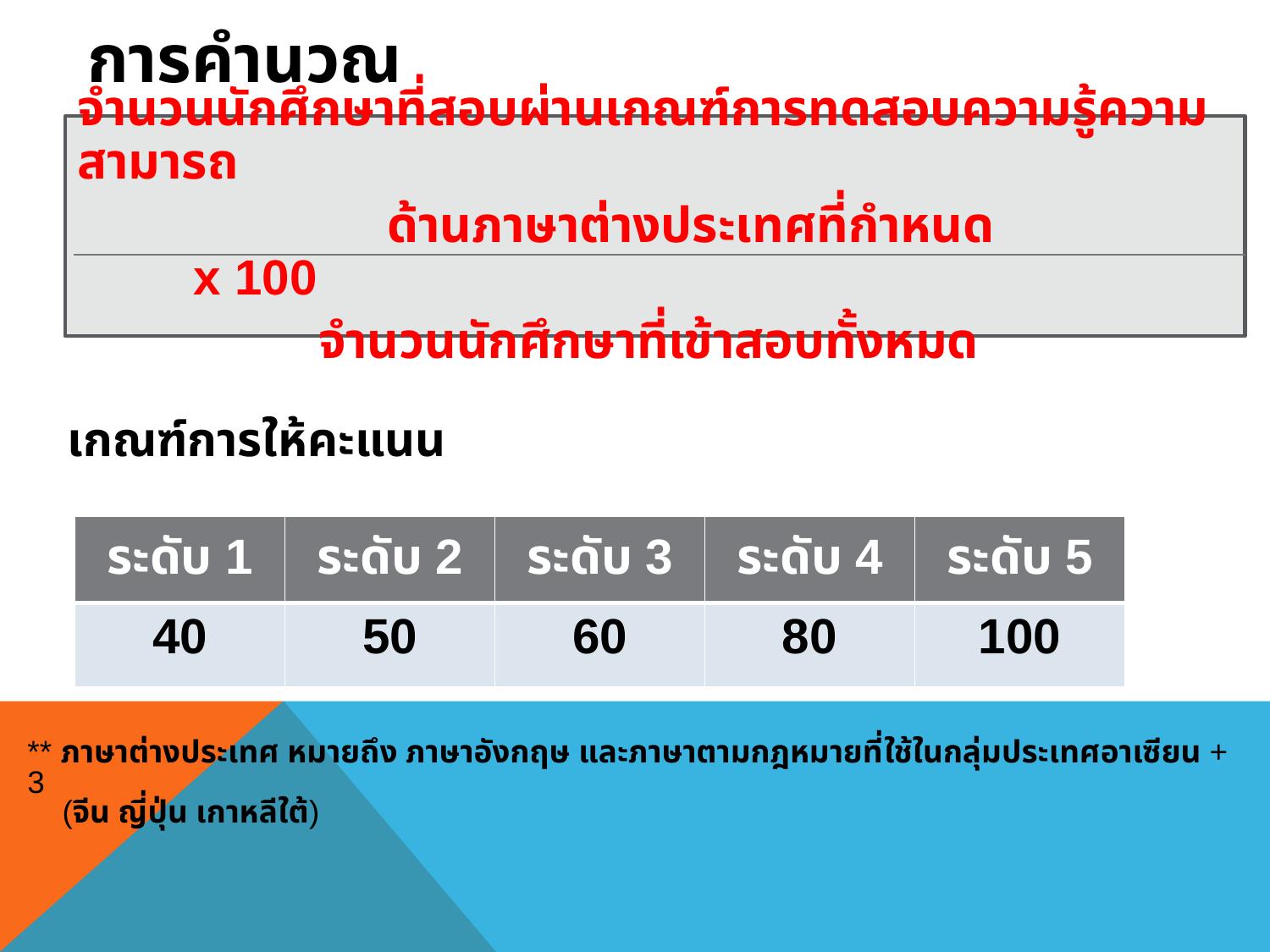

การคำนวณ
จำนวนนักศึกษาที่สอบผ่านเกณฑ์การทดสอบความรู้ความสามารถ
                        ด้านภาษาต่างประเทศที่กำหนด                            x 100
จำนวนนักศึกษาที่เข้าสอบทั้งหมด
# เกณฑ์การให้คะแนน
| ระดับ 1 | ระดับ 2 | ระดับ 3 | ระดับ 4 | ระดับ 5 |
| --- | --- | --- | --- | --- |
| 40 | 50 | 60 | 80 | 100 |
** ภาษาต่างประเทศ หมายถึง ภาษาอังกฤษ และภาษาตามกฎหมายที่ใช้ในกลุ่มประเทศอาเซียน + 3
    (จีน ญี่ปุ่น เกาหลีใต้)